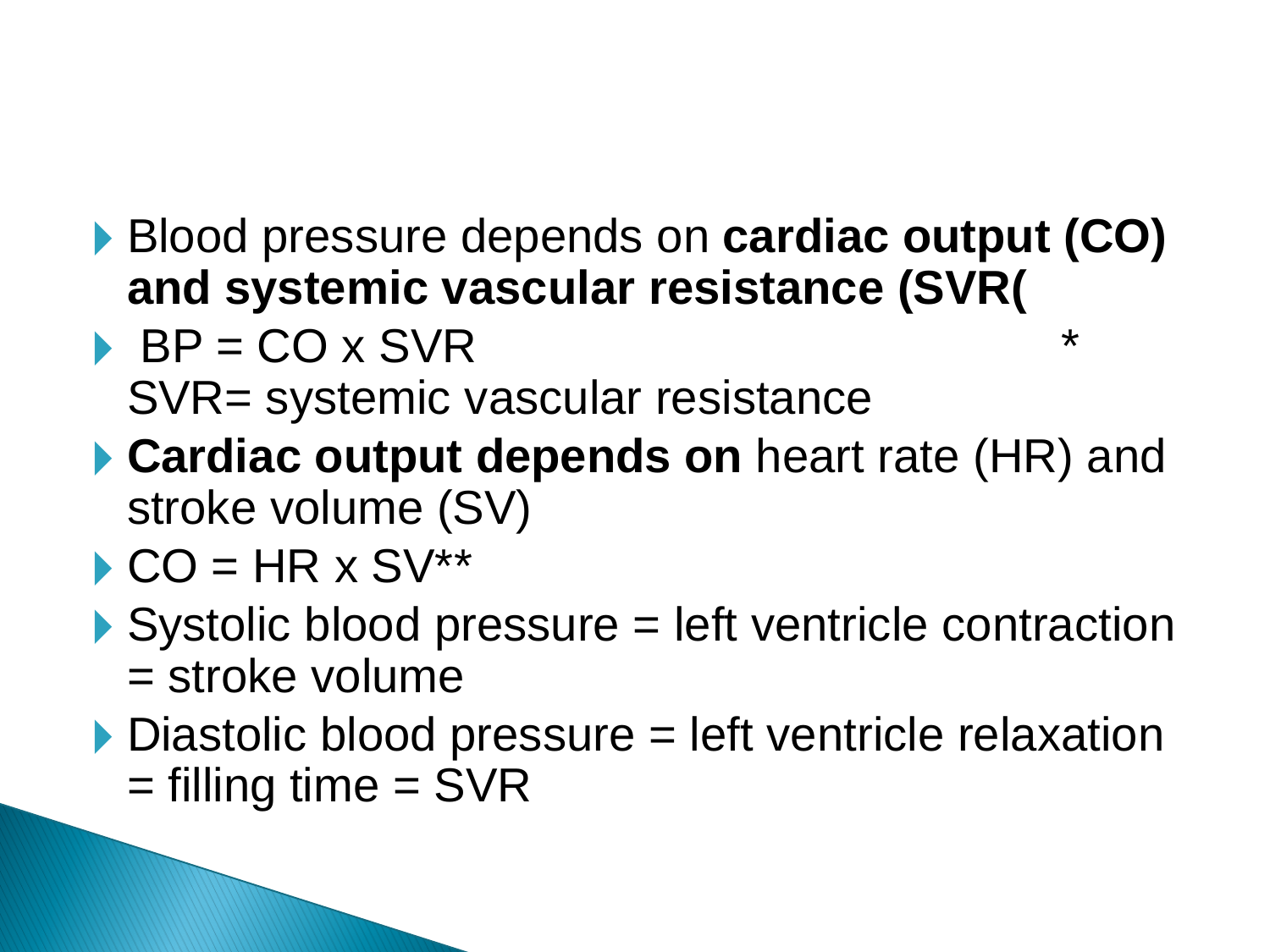

#
Blood pressure depends on cardiac output (CO) and systemic vascular resistance (SVR(
 BP = CO x SVR                                            * 	SVR= systemic vascular resistance
Cardiac output depends on heart rate (HR) and stroke volume (SV)
CO = HR x SV**
Systolic blood pressure = left ventricle contraction = stroke volume
Diastolic blood pressure = left ventricle relaxation = filling time = SVR